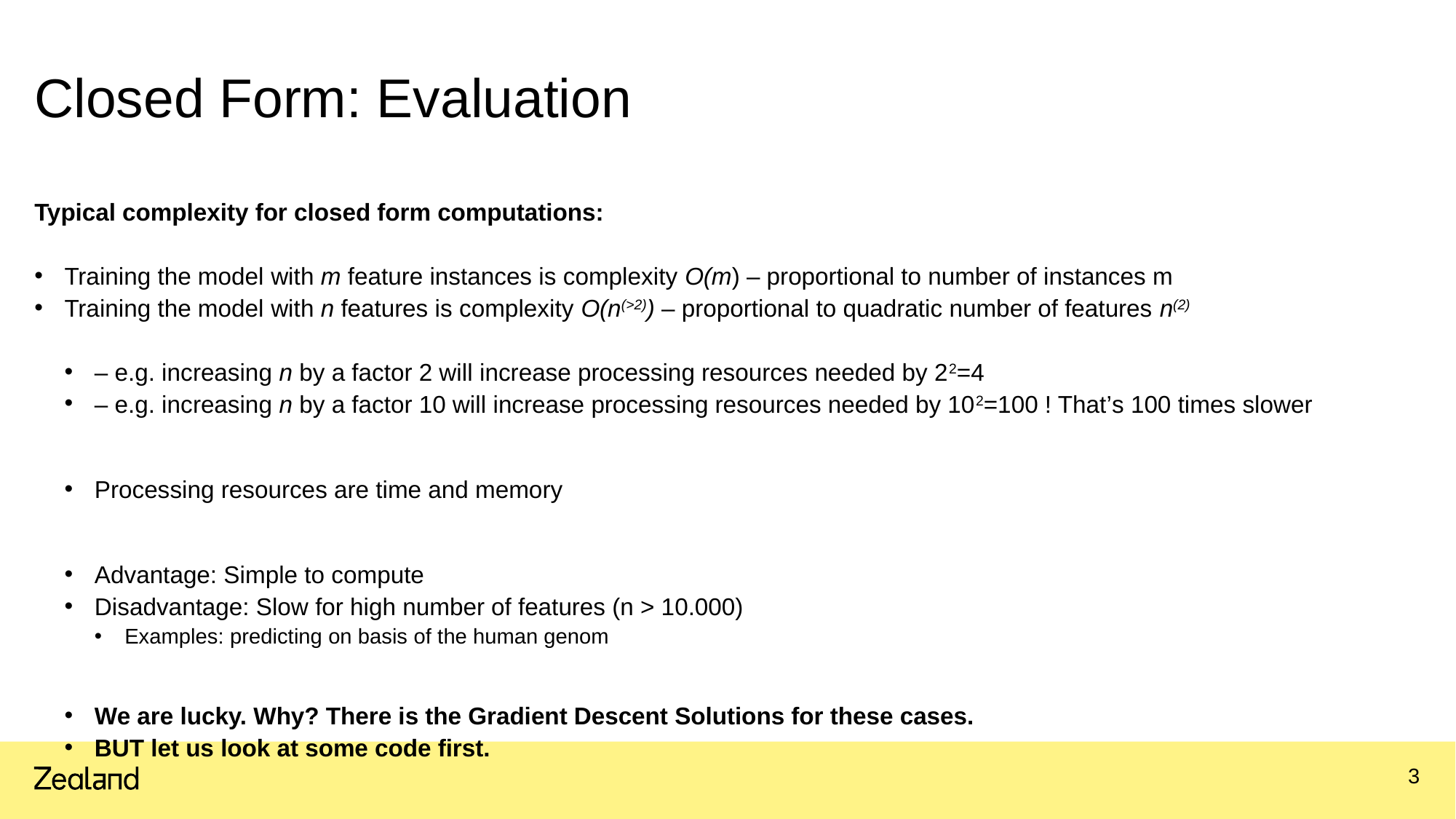

# Closed Form: Evaluation

Typical complexity for closed form computations:

Training the model with m feature instances is complexity O(m) – proportional to number of instances m
Training the model with n features is complexity O(n(>2)) – proportional to quadratic number of features n(2)

– e.g. increasing n by a factor 2 will increase processing resources needed by 22=4
– e.g. increasing n by a factor 10 will increase processing resources needed by 102=100 ! That’s 100 times slower

Processing resources are time and memory

Advantage: Simple to compute
Disadvantage: Slow for high number of features (n > 10.000)
Examples: predicting on basis of the human genom

We are lucky. Why? There is the Gradient Descent Solutions for these cases.
BUT let us look at some code first.

3
16.03.2022